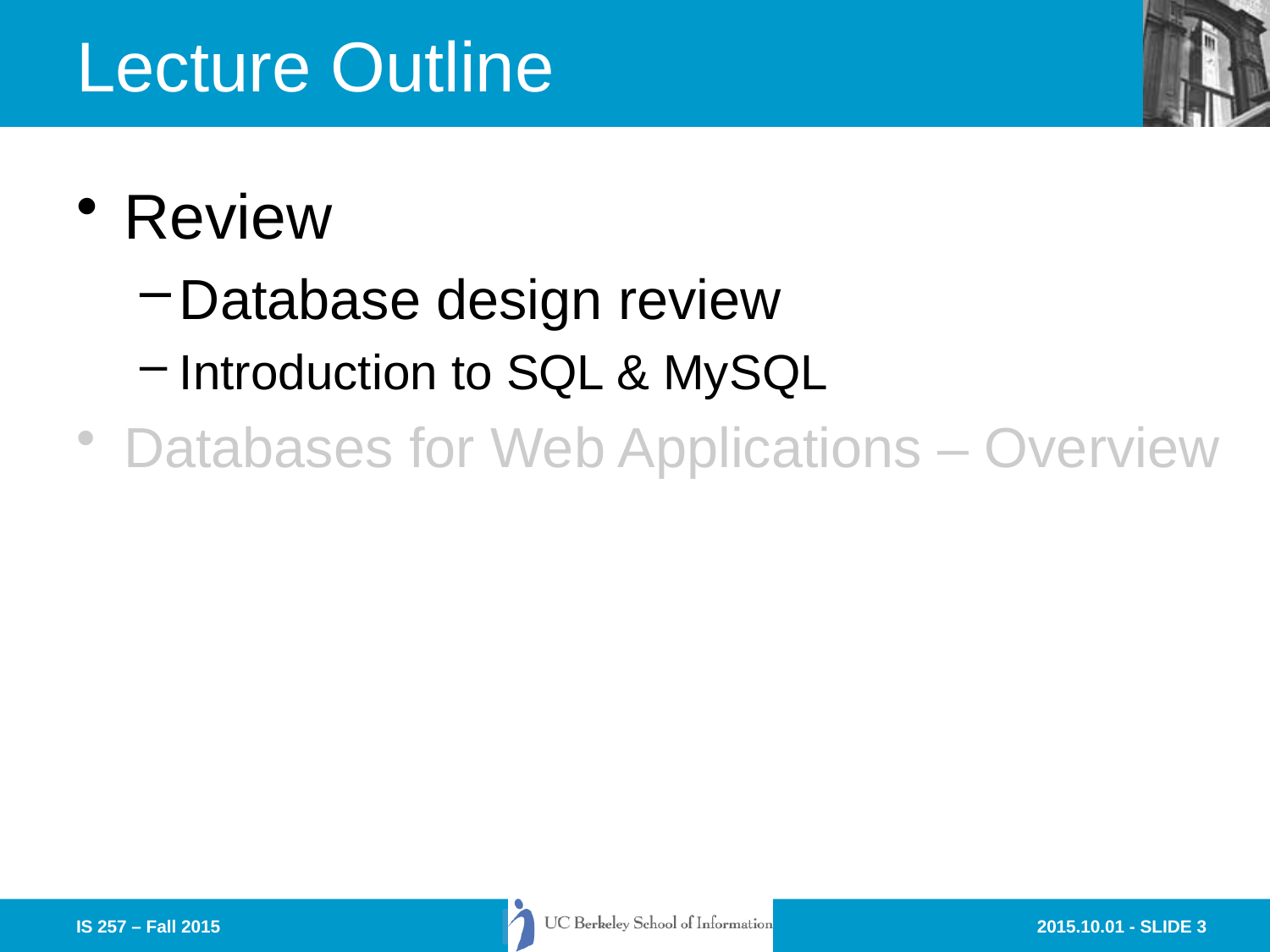

# Lecture Outline
Review
Database design review
Introduction to SQL & MySQL
Databases for Web Applications – Overview

IS 257 – Fall 2015